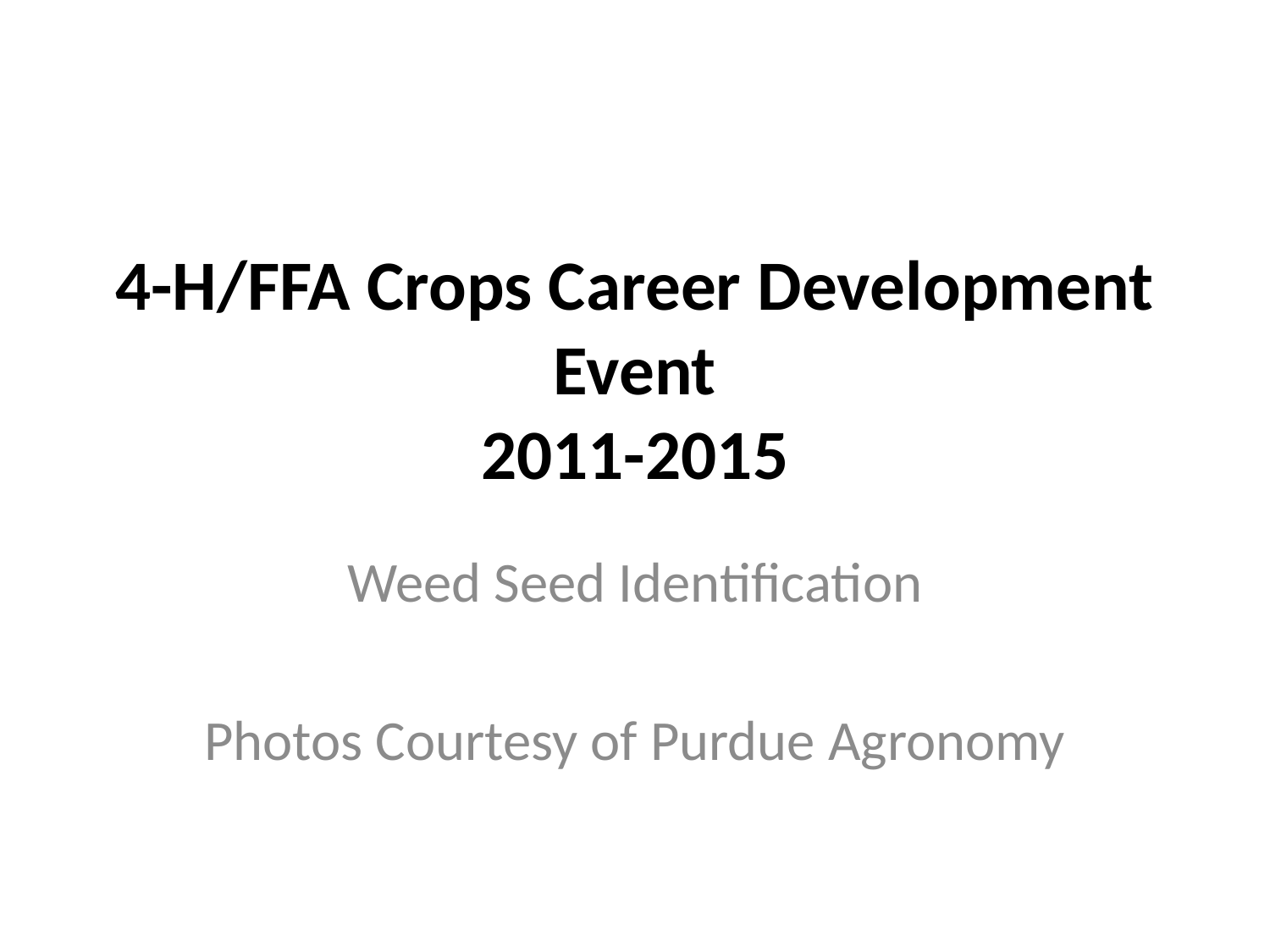

# 4-H/FFA Crops Career Development Event 2011-2015
Weed Seed Identification

Photos Courtesy of Purdue Agronomy